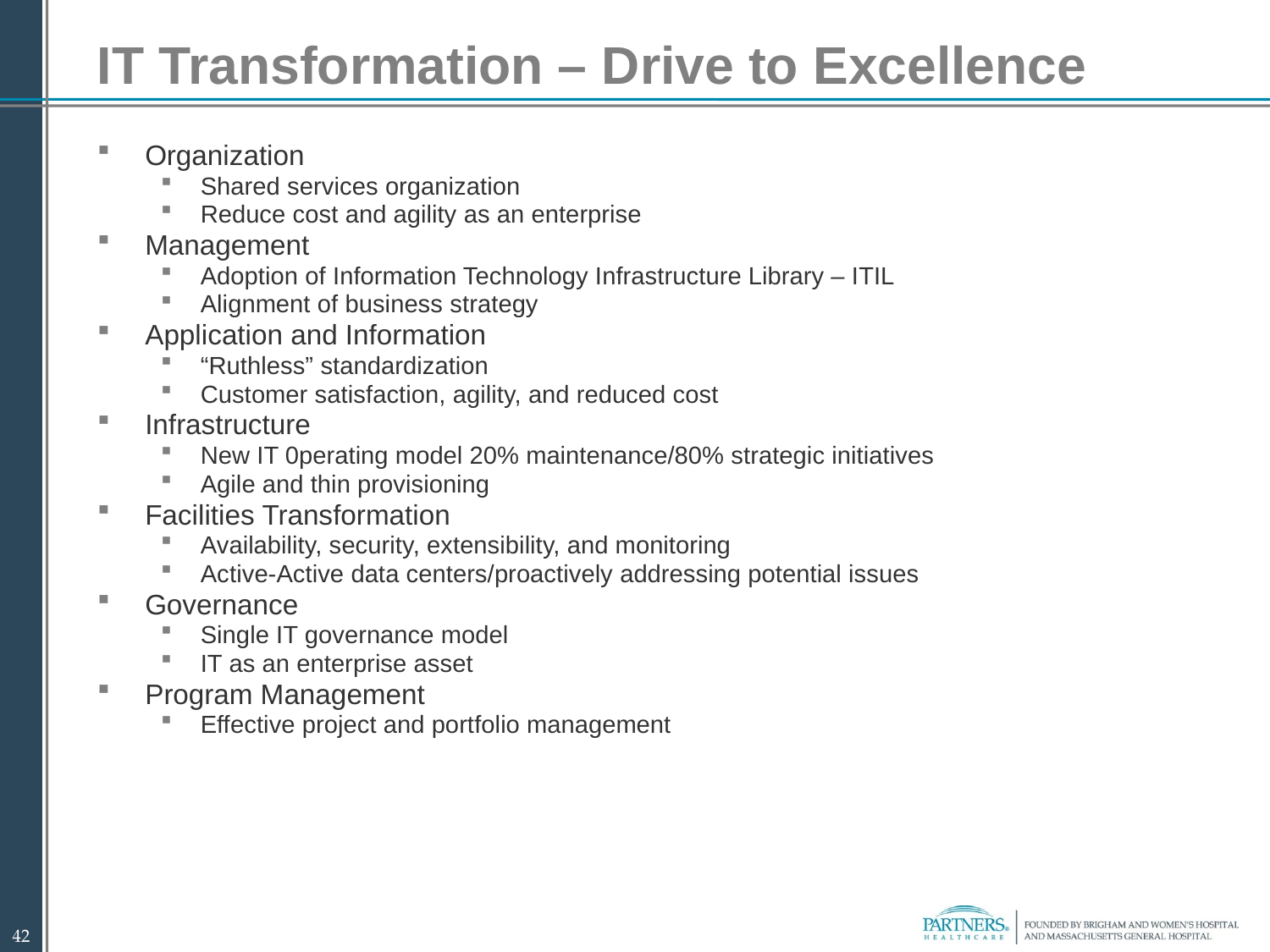

IT Transformation – Drive to Excellence
Organization
Shared services organization
Reduce cost and agility as an enterprise
Management
Adoption of Information Technology Infrastructure Library – ITIL
Alignment of business strategy
Application and Information
“Ruthless” standardization
Customer satisfaction, agility, and reduced cost
Infrastructure
New IT 0perating model 20% maintenance/80% strategic initiatives
Agile and thin provisioning
Facilities Transformation
Availability, security, extensibility, and monitoring
Active-Active data centers/proactively addressing potential issues
Governance
Single IT governance model
IT as an enterprise asset
Program Management
Effective project and portfolio management
42